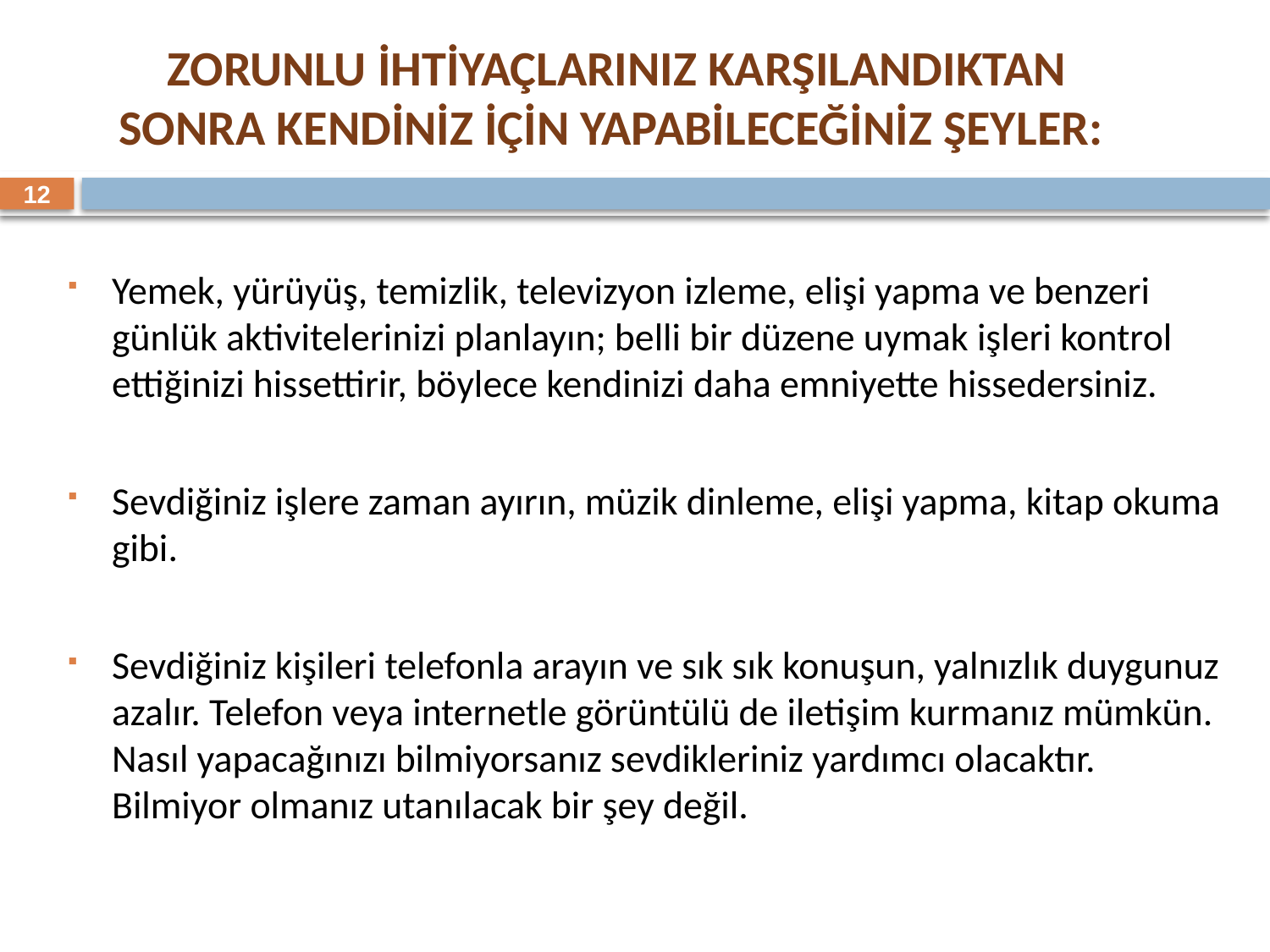

ZORUNLU İHTİYAÇLARINIZ KARŞILANDIKTAN SONRA KENDİNİZ İÇİN YAPABİLECEĞİNİZ ŞEYLER:
12
Yemek, yürüyüş, temizlik, televizyon izleme, elişi yapma ve benzeri günlük aktivitelerinizi planlayın; belli bir düzene uymak işleri kontrol ettiğinizi hissettirir, böylece kendinizi daha emniyette hissedersiniz.

Sevdiğiniz işlere zaman ayırın, müzik dinleme, elişi yapma, kitap okuma gibi.

Sevdiğiniz kişileri telefonla arayın ve sık sık konuşun, yalnızlık duygunuz azalır. Telefon veya internetle görüntülü de iletişim kurmanız mümkün. Nasıl yapacağınızı bilmiyorsanız sevdikleriniz yardımcı olacaktır. Bilmiyor olmanız utanılacak bir şey değil.